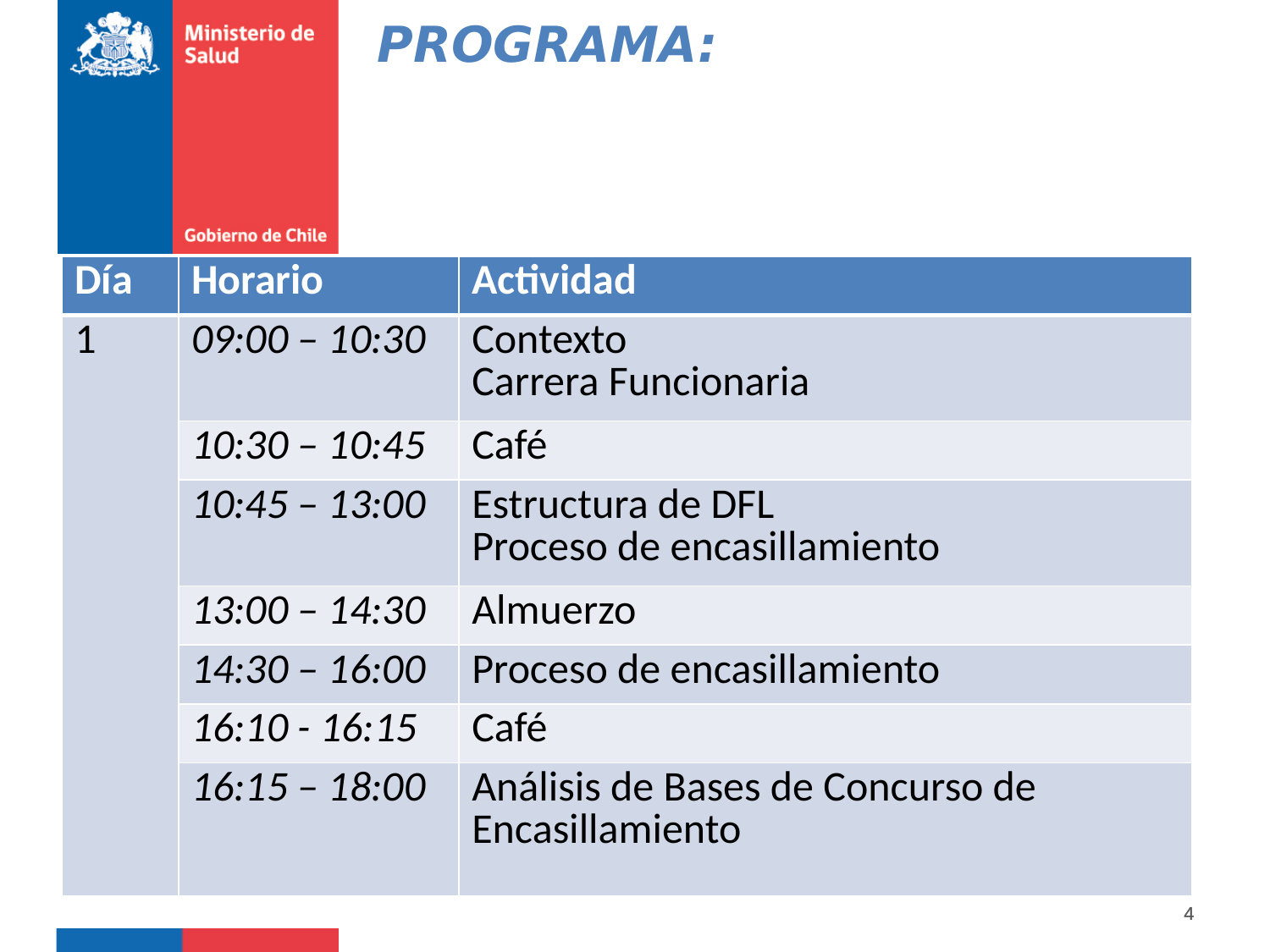

PROGRAMA:

| Día | Horario | Actividad |
| --- | --- | --- |
| 1 | 09:00 – 10:30 | Contexto Carrera Funcionaria |
|  | 10:30 – 10:45 | Café |
|  | 10:45 – 13:00 | Estructura de DFL Proceso de encasillamiento |
|  | 13:00 – 14:30 | Almuerzo |
|  | 14:30 – 16:00 | Proceso de encasillamiento |
|  | 16:10 - 16:15 | Café |
|  | 16:15 – 18:00 | Análisis de Bases de Concurso de Encasillamiento |